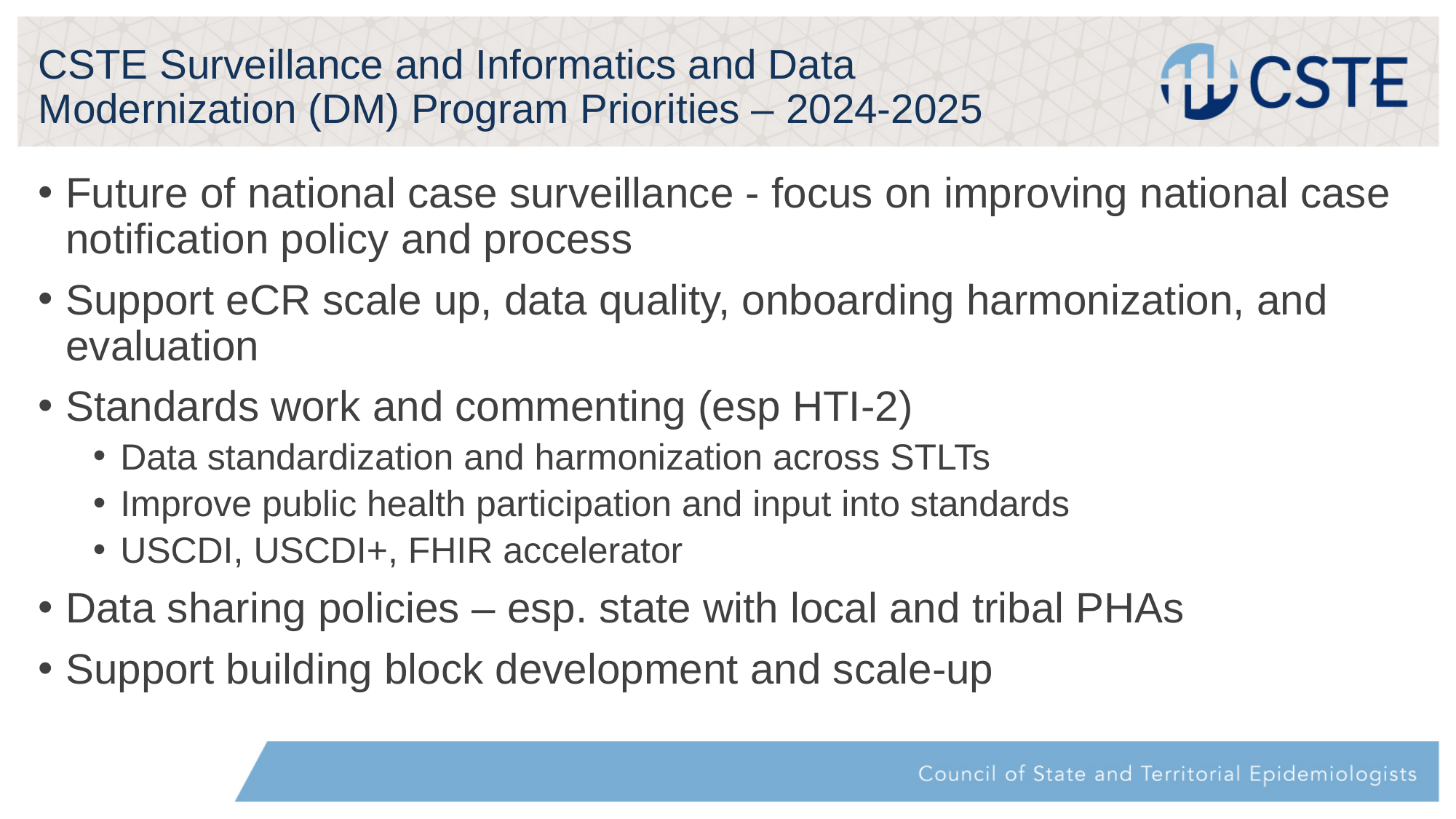

# CSTE Surveillance and Informatics and Data Modernization (DM) Program Priorities – 2024-2025
Future of national case surveillance - focus on improving national case notification policy and process
Support eCR scale up, data quality, onboarding harmonization, and evaluation
Standards work and commenting (esp HTI-2)
Data standardization and harmonization across STLTs
Improve public health participation and input into standards
USCDI, USCDI+, FHIR accelerator
Data sharing policies – esp. state with local and tribal PHAs
Support building block development and scale-up